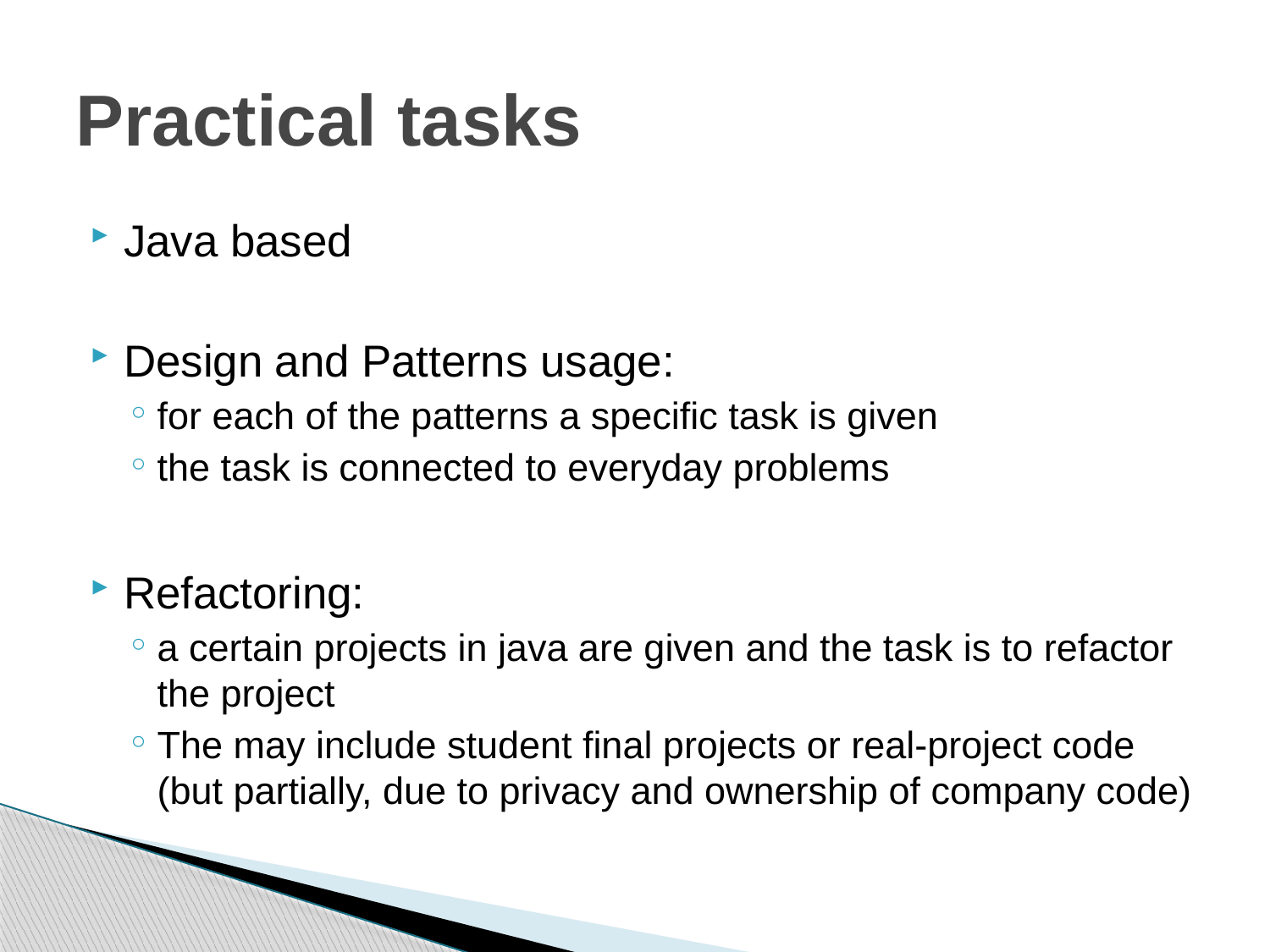

# Practical tasks
Java based

Design and Patterns usage:
for each of the patterns a specific task is given
the task is connected to everyday problems

Refactoring:
a certain projects in java are given and the task is to refactor the project
The may include student final projects or real-project code (but partially, due to privacy and ownership of company code)